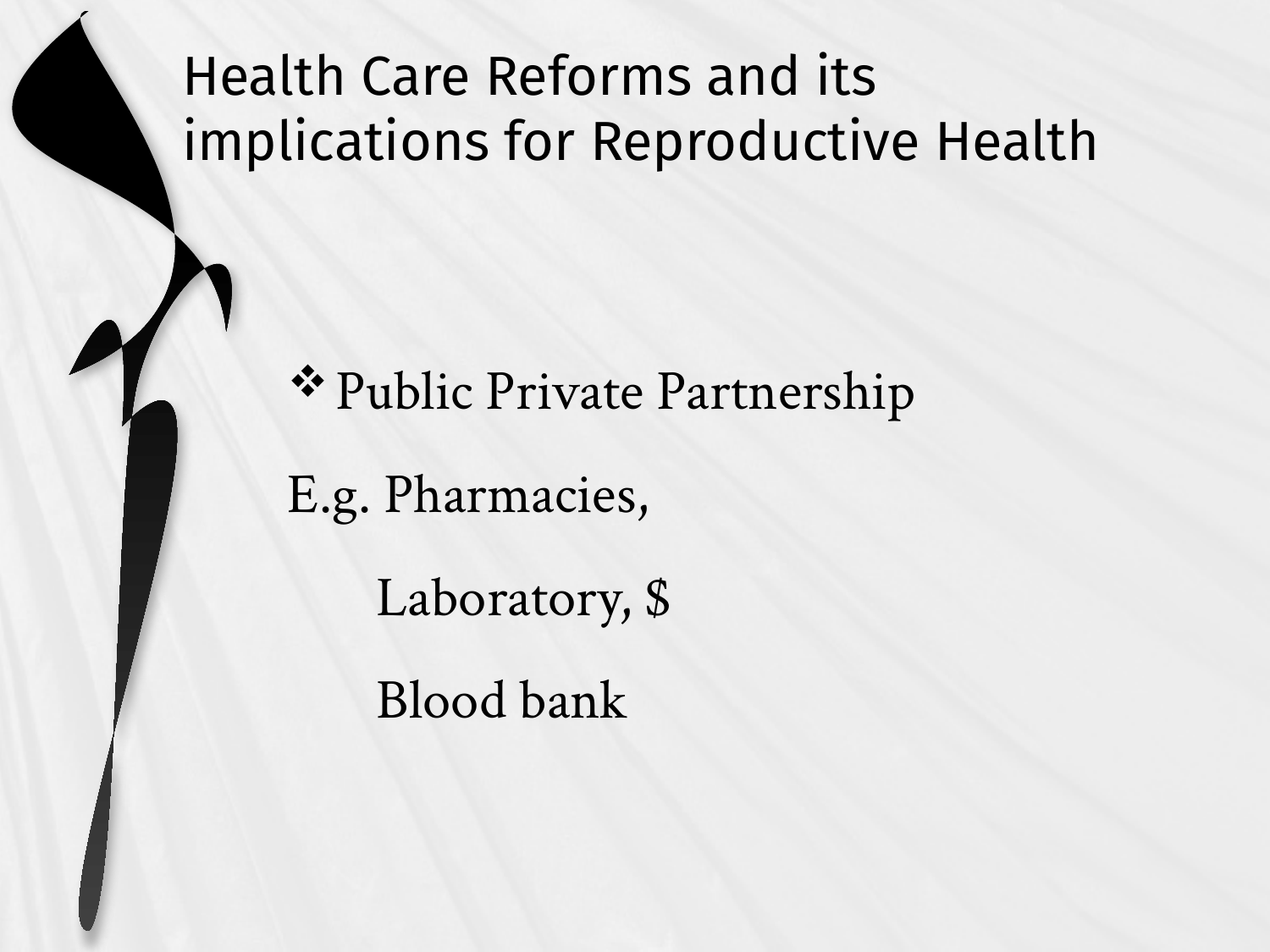

# Health Care Reforms and its implications for Reproductive Health

Public Private Partnership
E.g. Pharmacies,
       Laboratory, $
       Blood bank